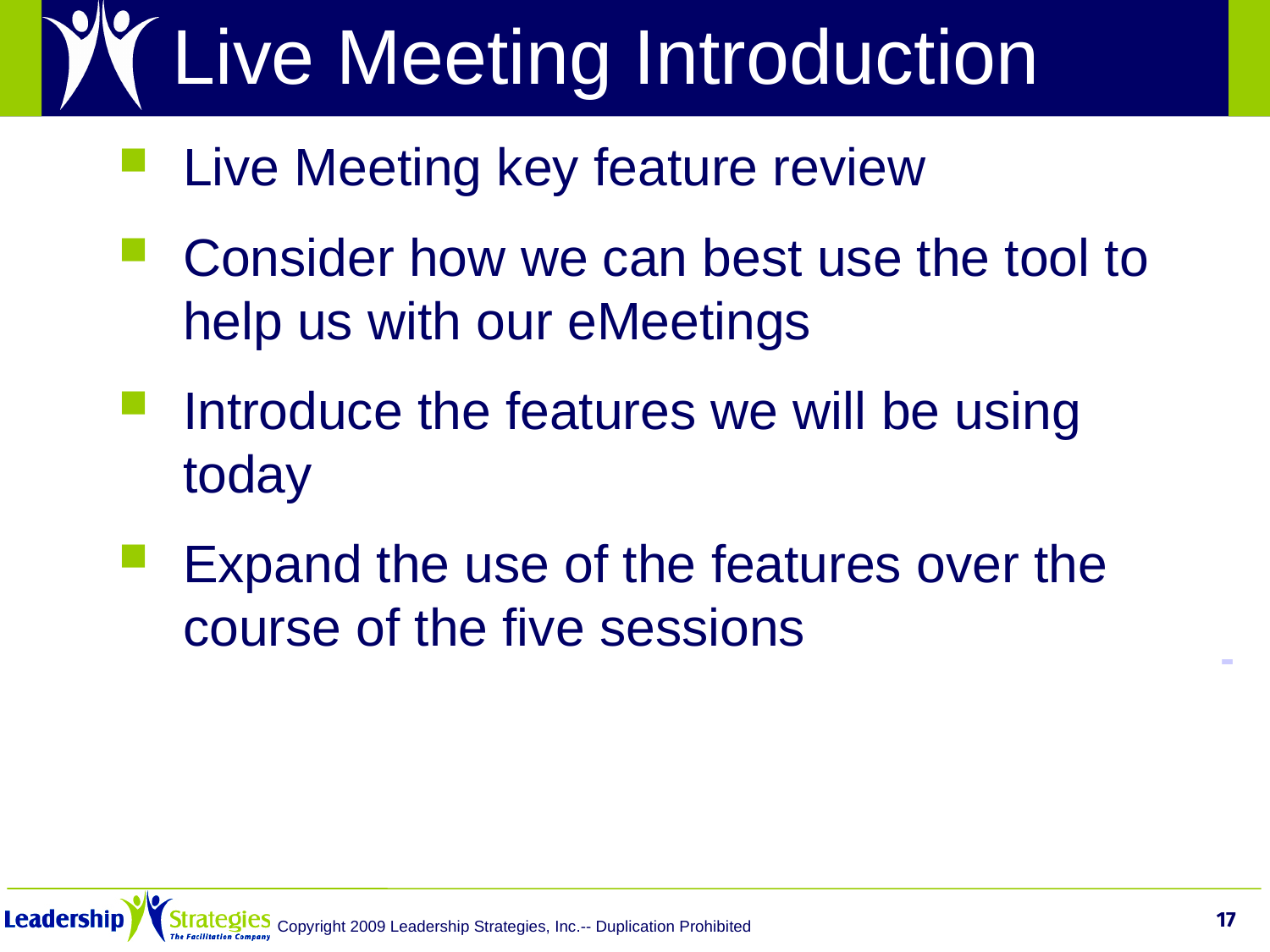

# Live Meeting Introduction
Live Meeting key feature review
Consider how we can best use the tool to help us with our eMeetings
Introduce the features we will be using today
Expand the use of the features over the course of the five sessions
-
17
Copyright 2009 Leadership Strategies, Inc.-- Duplication Prohibited